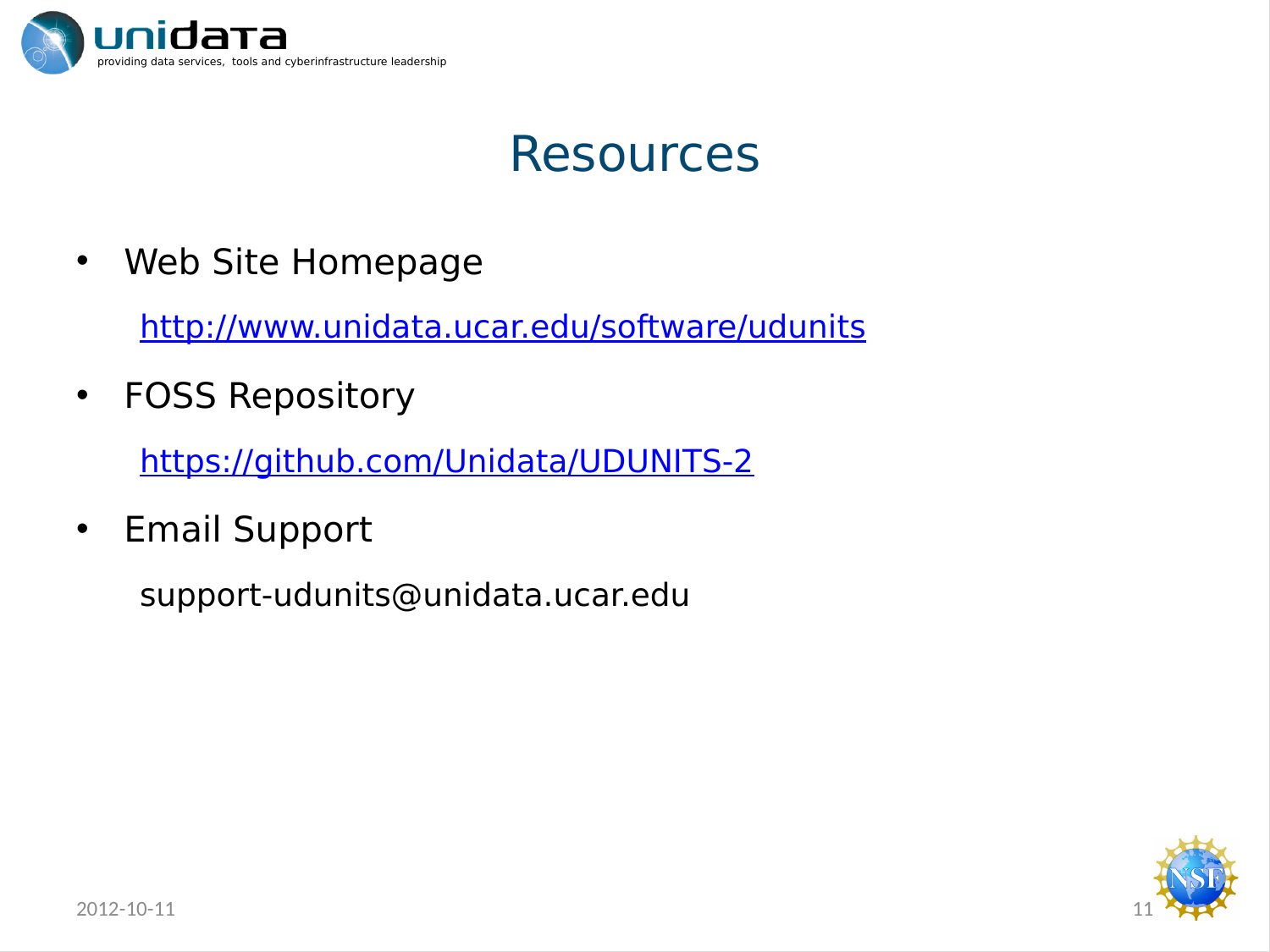

# Resources
Web Site Homepage
http://www.unidata.ucar.edu/software/udunits
FOSS Repository
https://github.com/Unidata/UDUNITS-2
Email Support
support-udunits@unidata.ucar.edu
2012-10-11
11